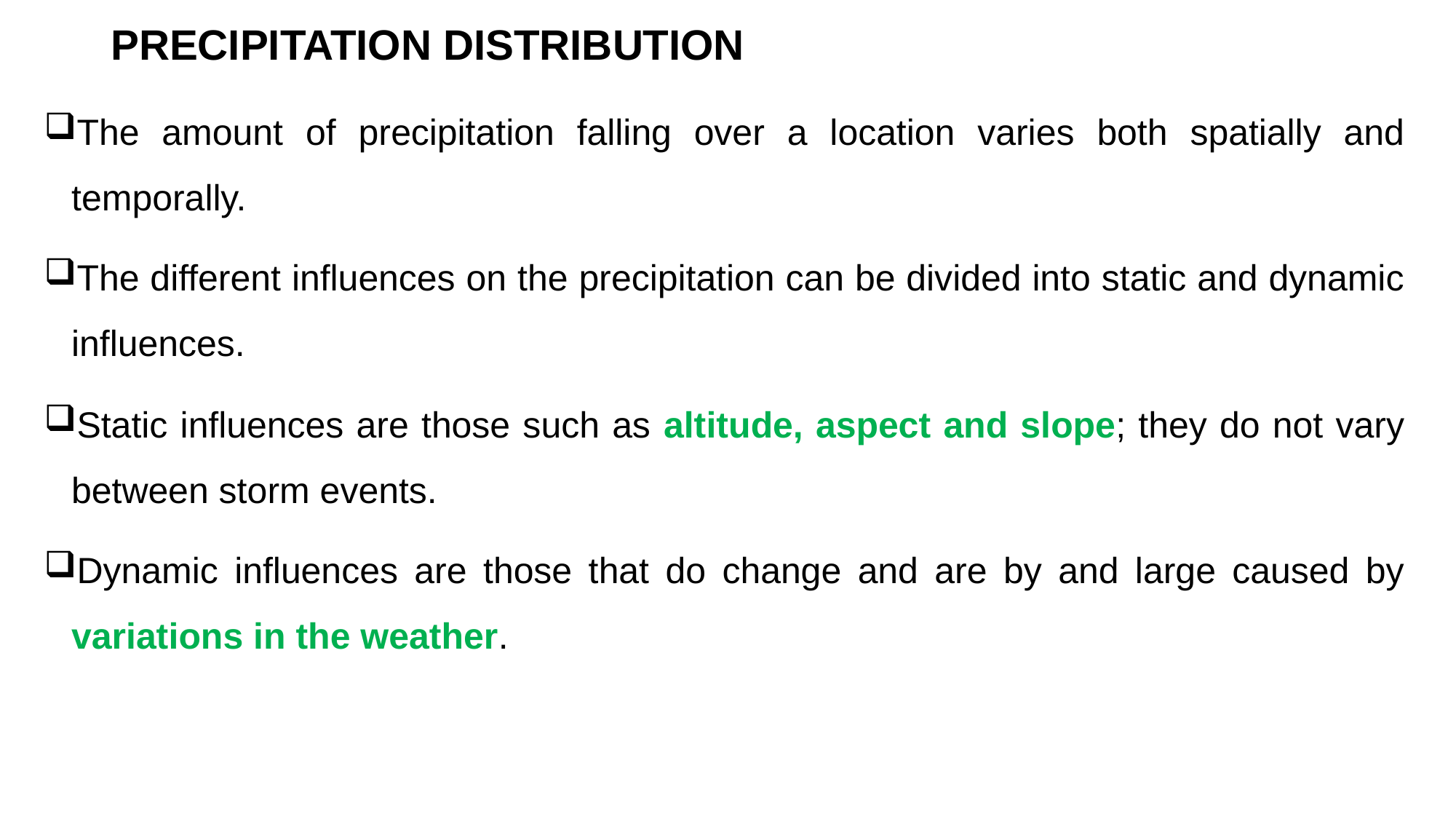

# PRECIPITATION DISTRIBUTION
The amount of precipitation falling over a location varies both spatially and temporally.
The different influences on the precipitation can be divided into static and dynamic influences.
Static influences are those such as altitude, aspect and slope; they do not vary between storm events.
Dynamic influences are those that do change and are by and large caused by variations in the weather.